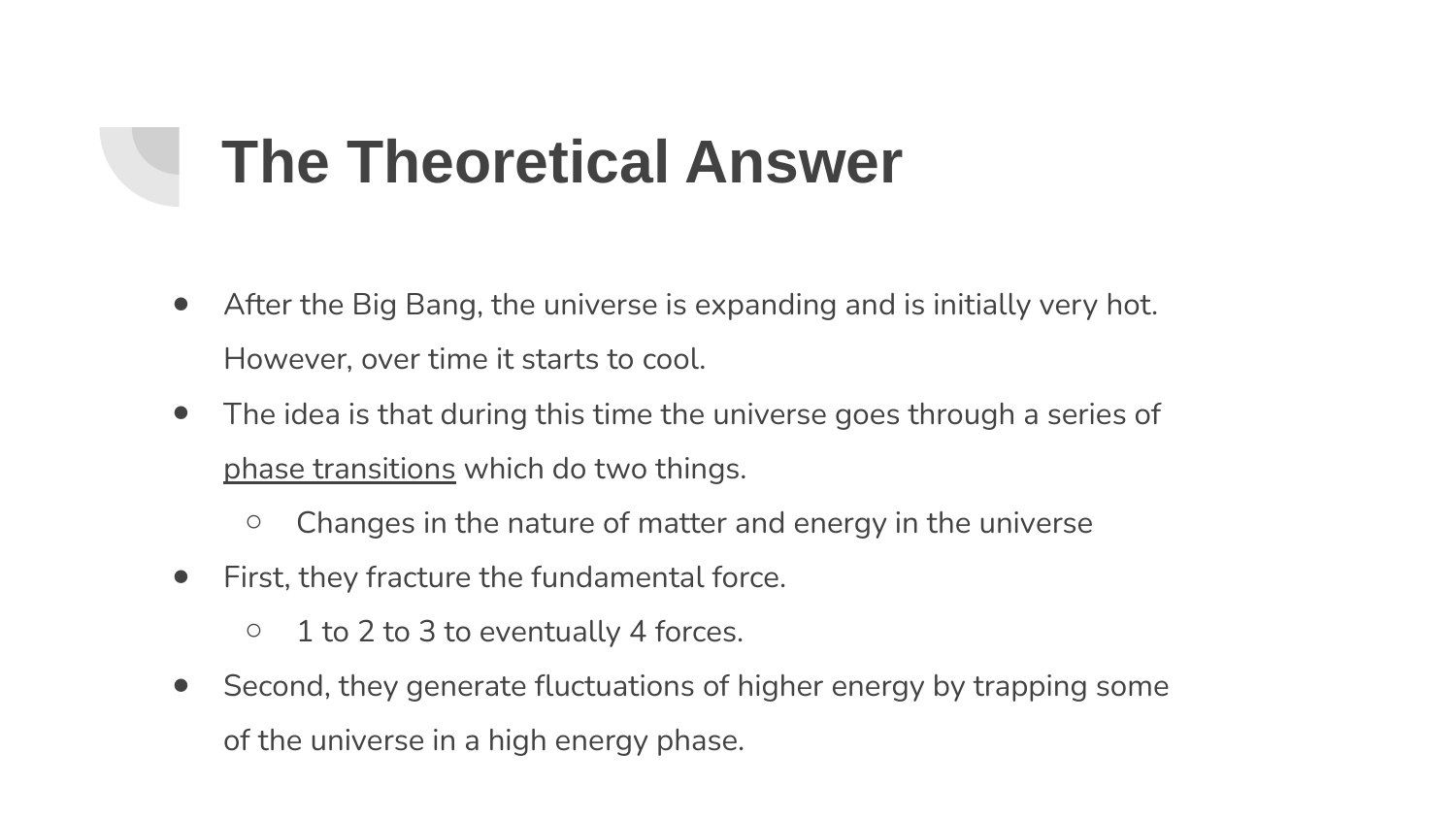

# The Theoretical Answer
After the Big Bang, the universe is expanding and is initially very hot. However, over time it starts to cool.
The idea is that during this time the universe goes through a series of phase transitions which do two things.
Changes in the nature of matter and energy in the universe
First, they fracture the fundamental force.
1 to 2 to 3 to eventually 4 forces.
Second, they generate fluctuations of higher energy by trapping some of the universe in a high energy phase.